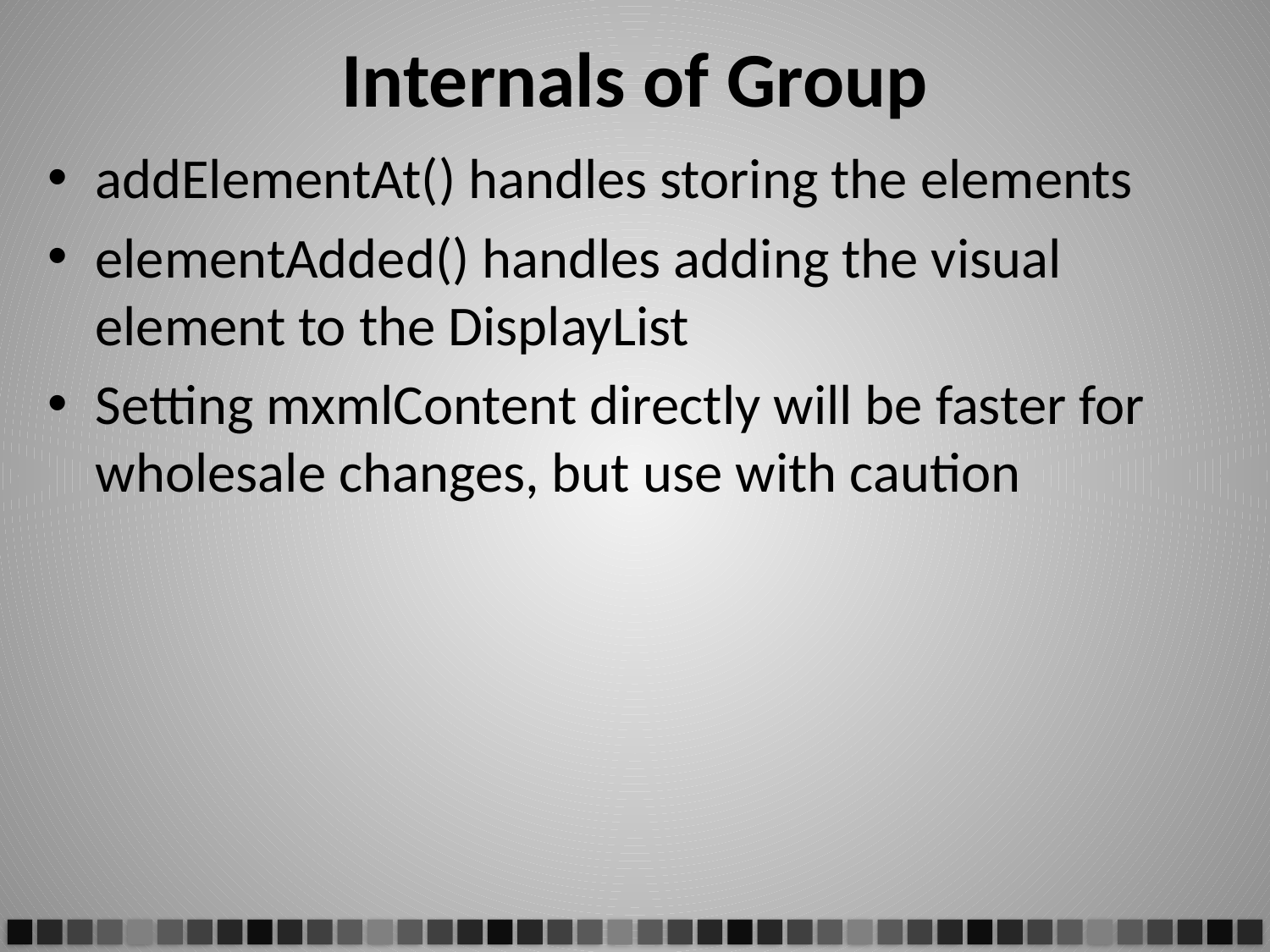

Internals of Group
addElementAt() handles storing the elements
elementAdded() handles adding the visual element to the DisplayList
Setting mxmlContent directly will be faster for wholesale changes, but use with caution